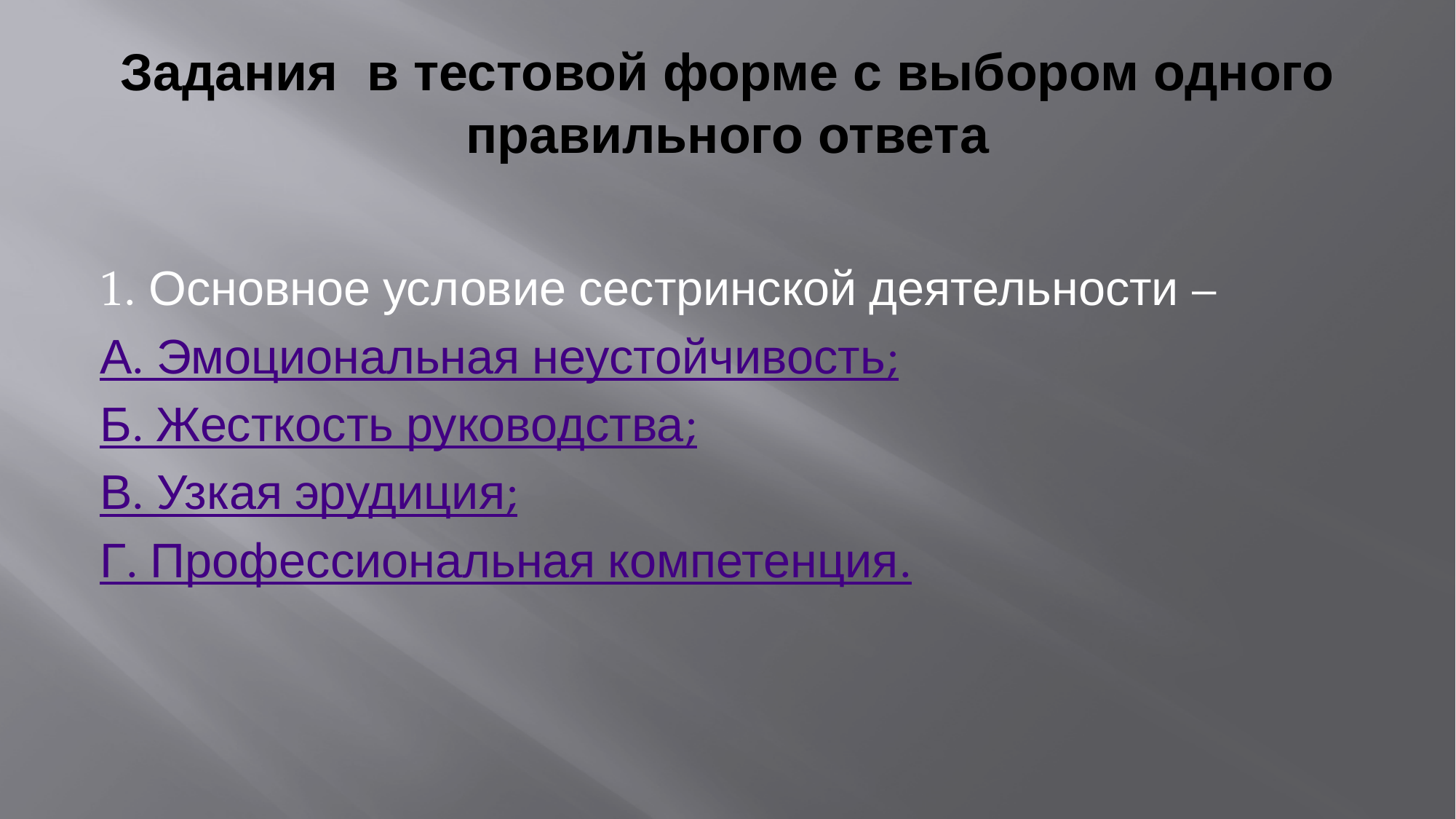

# Задания  в тестовой форме с выбором одного правильного ответа

1. Основное условие сестринской деятельности –
А. Эмоциональная неустойчивость;
Б. Жесткость руководства;
В. Узкая эрудиция;
Г. Профессиональная компетенция.